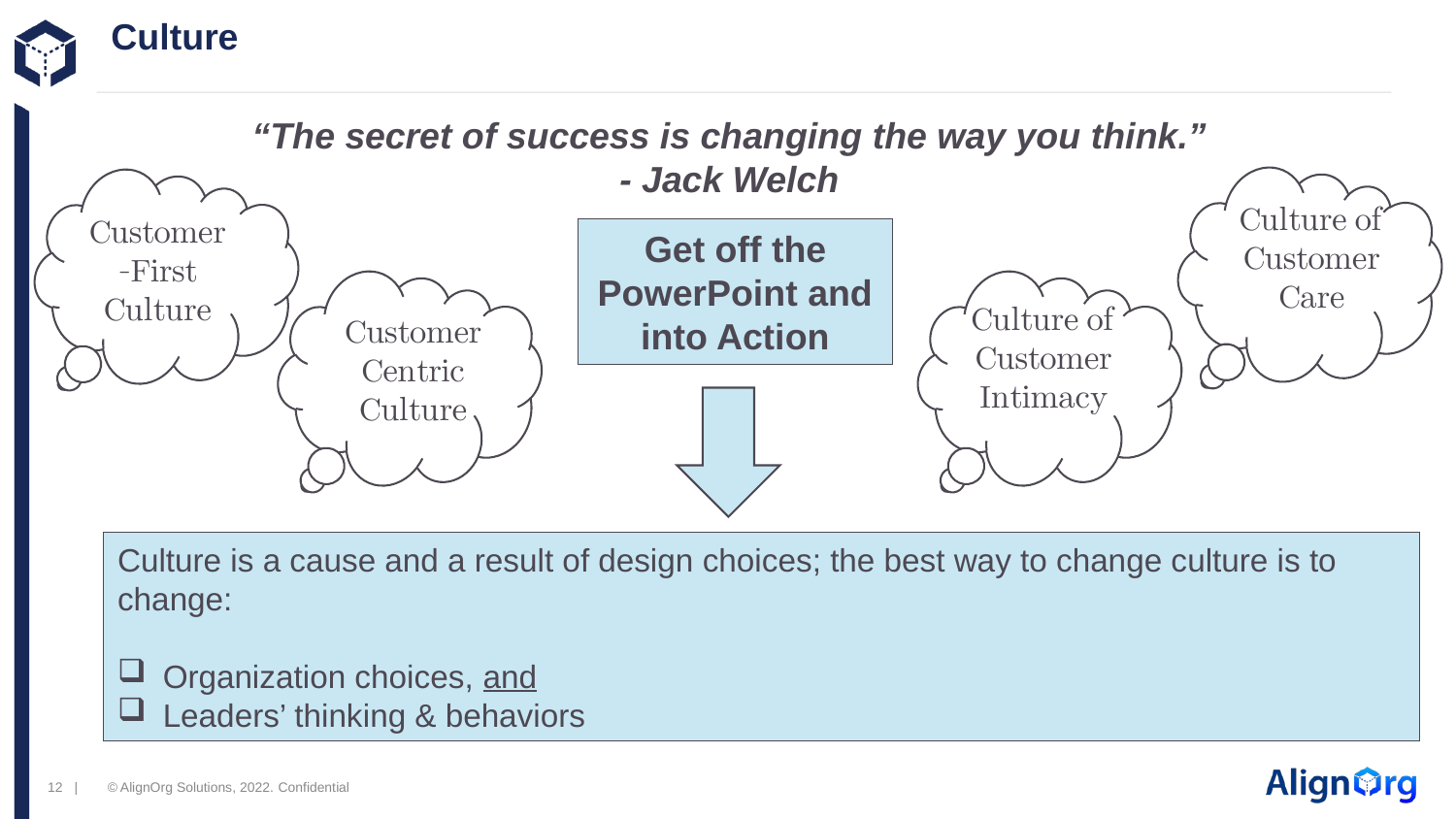

# Culture

“The secret of success is changing the way you think.”
- Jack Welch

Culture of Customer Care
Customer-First Culture
Get off the PowerPoint and into Action

Culture of Customer Intimacy
Customer Centric Culture

Culture is a cause and a result of design choices; the best way to change culture is to change:

Organization choices, and
Leaders’ thinking & behaviors